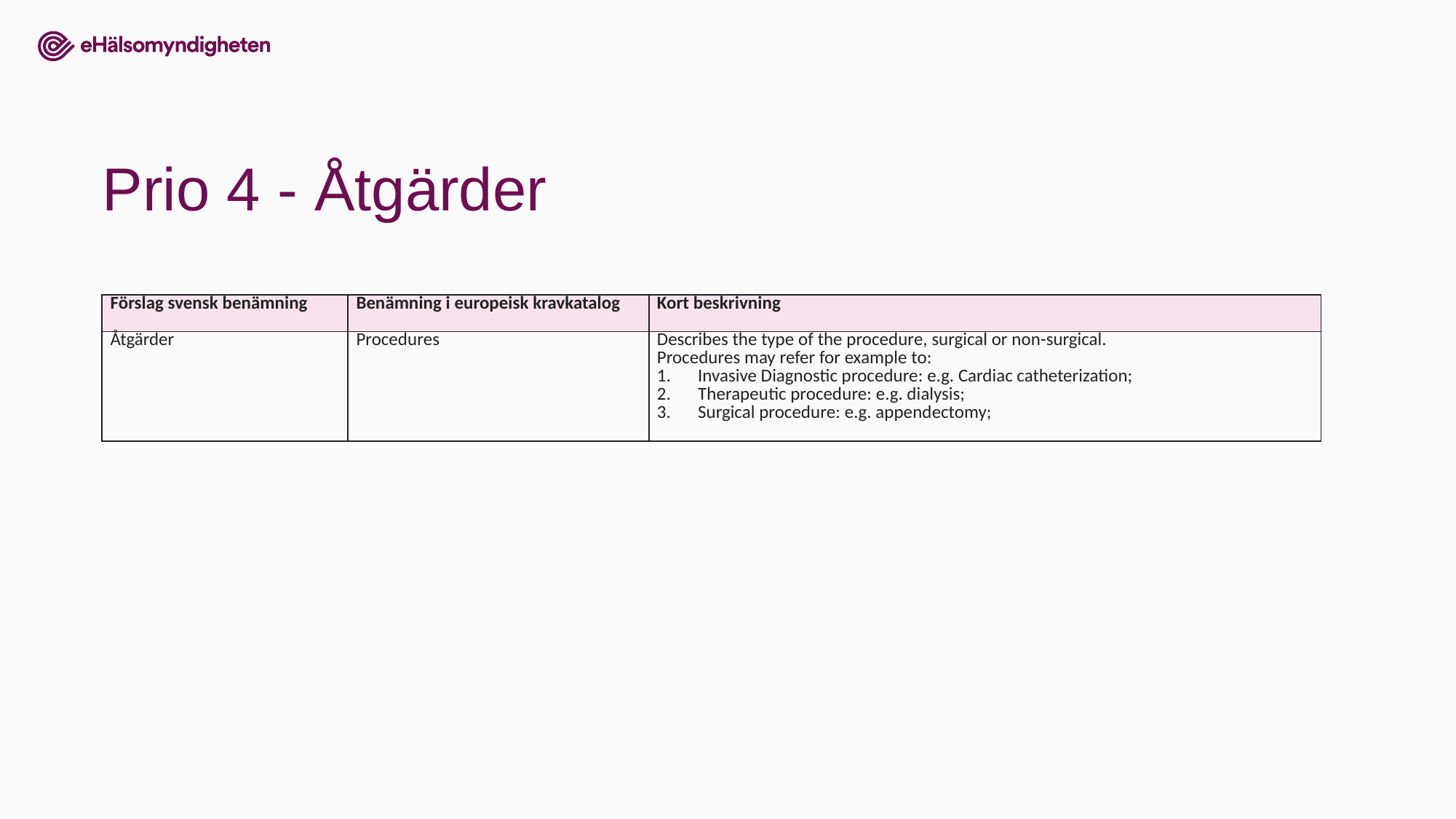

# Prio 4 - Åtgärder
| Förslag svensk benämning | Benämning i europeisk kravkatalog | Kort beskrivning |
| --- | --- | --- |
| Åtgärder | Procedures | Describes the type of the procedure, surgical or non-surgical. Procedures may refer for example to: Invasive Diagnostic procedure: e.g. Cardiac catheterization; Therapeutic procedure: e.g. dialysis; Surgical procedure: e.g. appendectomy; |